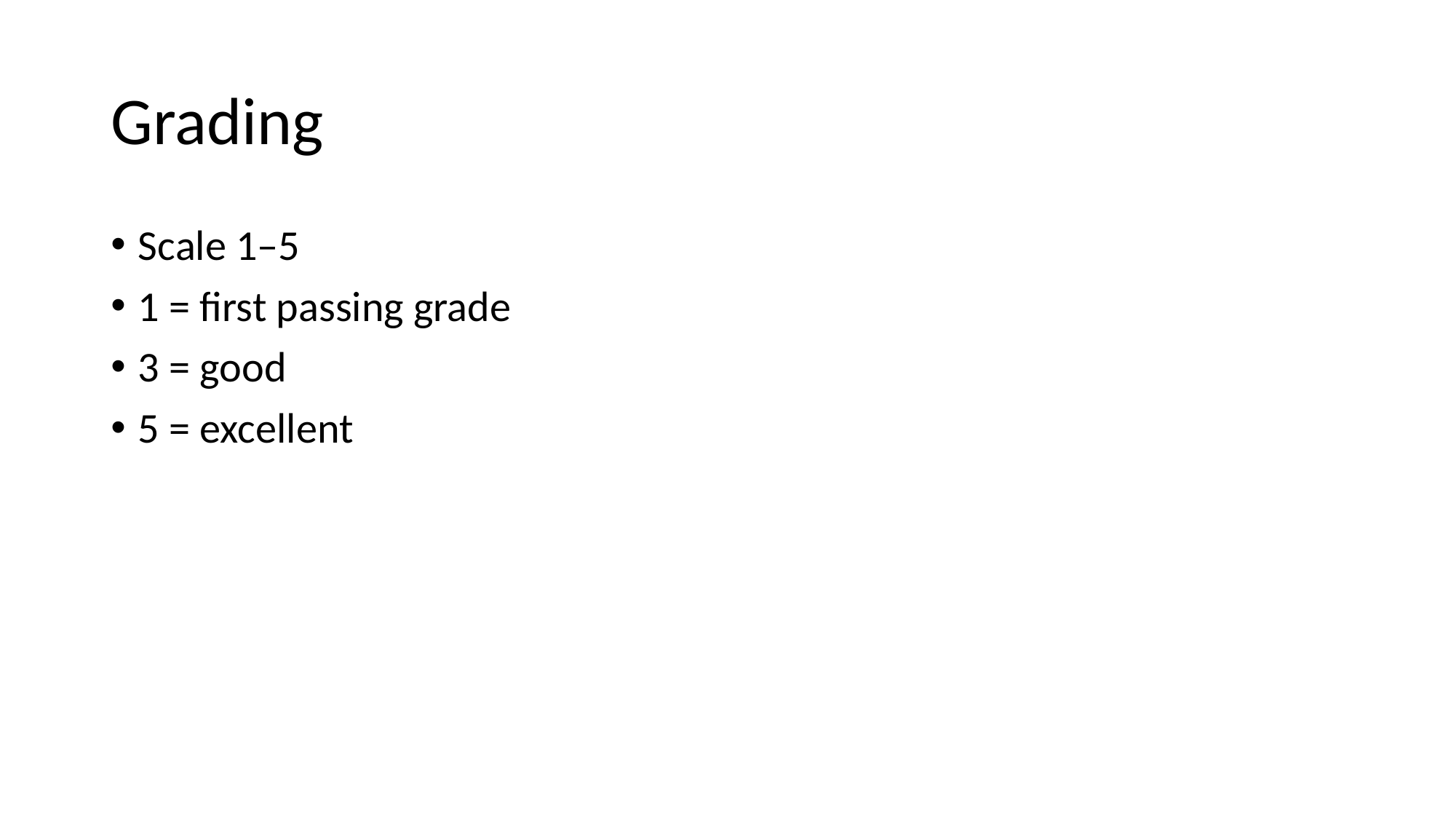

# Grading
Scale 1–5
1 = first passing grade
3 = good
5 = excellent